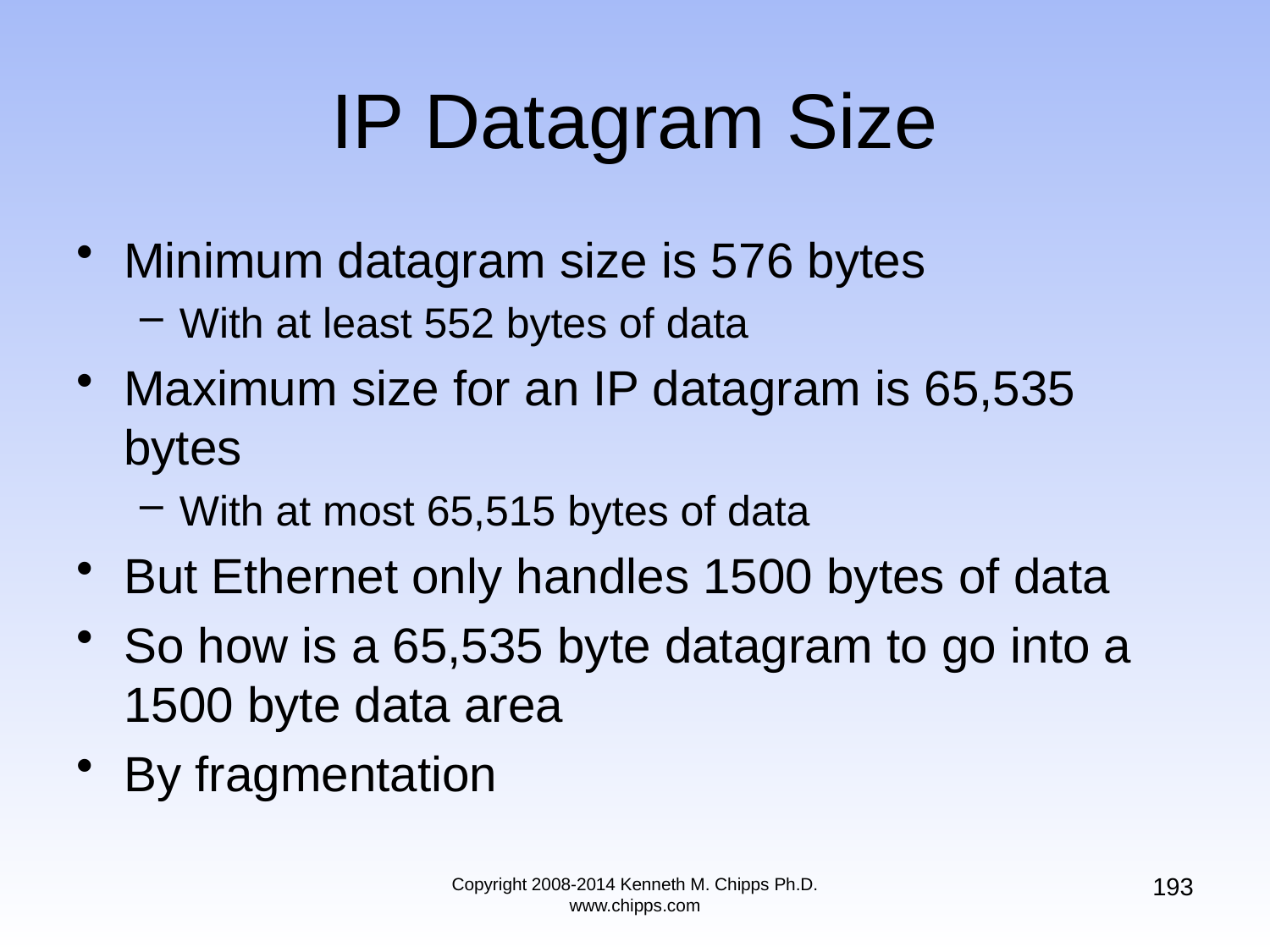

# IP Datagram Size
Minimum datagram size is 576 bytes
With at least 552 bytes of data
Maximum size for an IP datagram is 65,535 bytes
With at most 65,515 bytes of data
But Ethernet only handles 1500 bytes of data
So how is a 65,535 byte datagram to go into a 1500 byte data area
By fragmentation
193
Copyright 2008-2014 Kenneth M. Chipps Ph.D. www.chipps.com